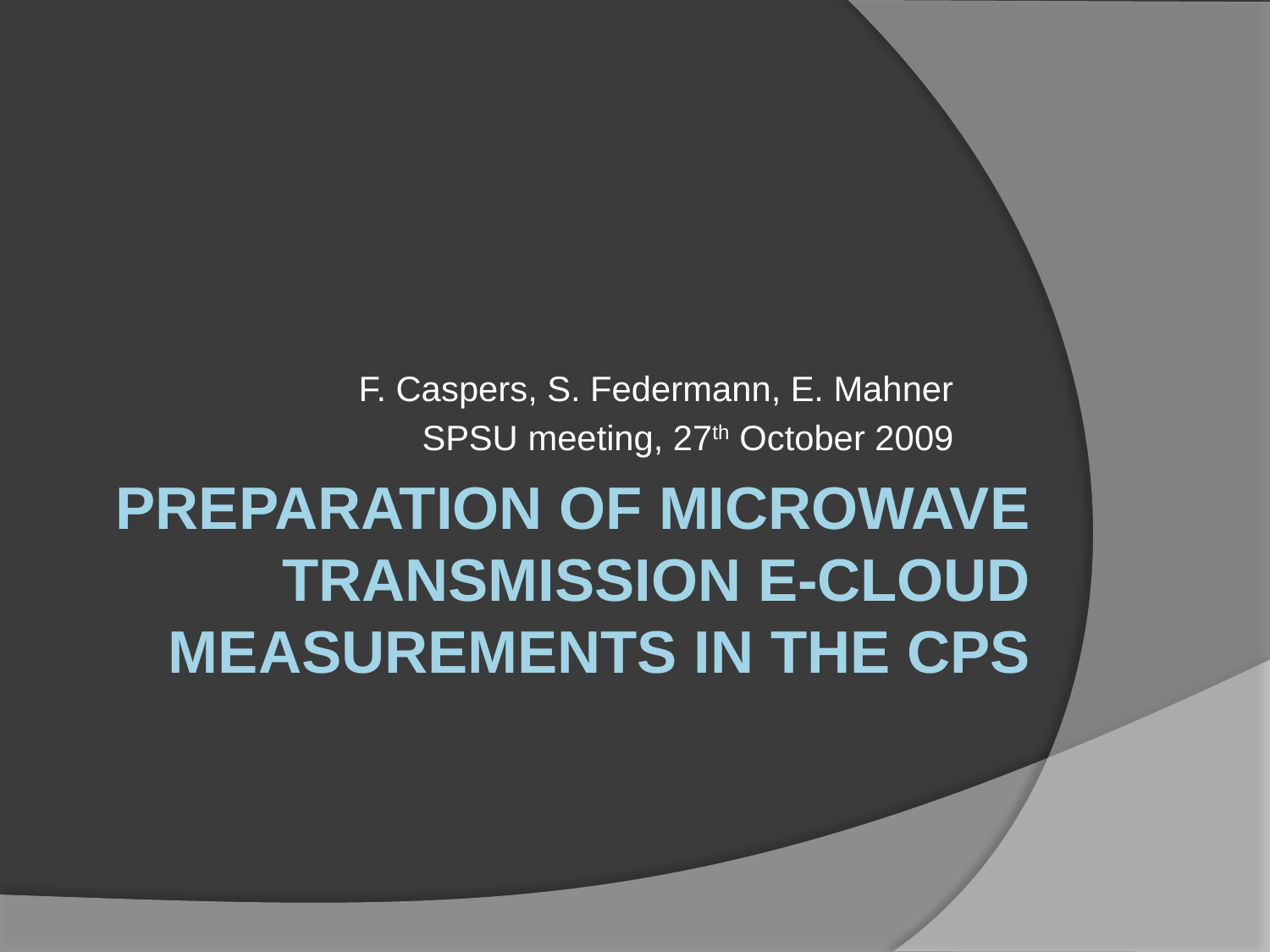

F. Caspers, S. Federmann, E. Mahner
SPSU meeting, 27th October 2009
# Preparation of Microwave transmission E-Cloud measurements in the CPS